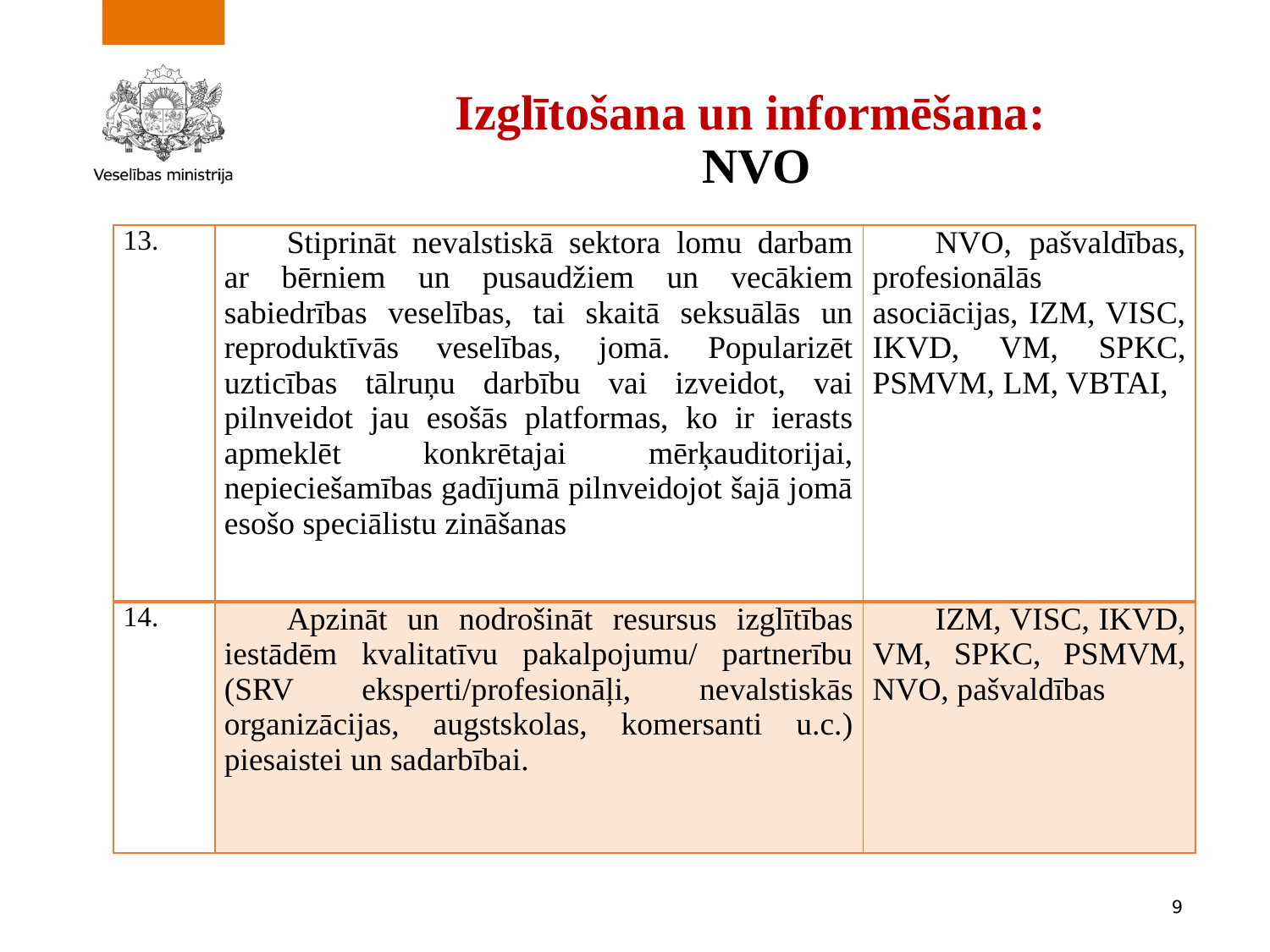

# Izglītošana un informēšana: NVO
| 13. | Stiprināt nevalstiskā sektora lomu darbam ar bērniem un pusaudžiem un vecākiem sabiedrības veselības, tai skaitā seksuālās un reproduktīvās veselības, jomā. Popularizēt uzticības tālruņu darbību vai izveidot, vai pilnveidot jau esošās platformas, ko ir ierasts apmeklēt konkrētajai mērķauditorijai, nepieciešamības gadījumā pilnveidojot šajā jomā esošo speciālistu zināšanas | NVO, pašvaldības, profesionālās asociācijas, IZM, VISC, IKVD, VM, SPKC, PSMVM, LM, VBTAI, |
| --- | --- | --- |
| 14. | Apzināt un nodrošināt resursus izglītības iestādēm kvalitatīvu pakalpojumu/ partnerību (SRV eksperti/profesionāļi, nevalstiskās organizācijas, augstskolas, komersanti u.c.) piesaistei un sadarbībai. | IZM, VISC, IKVD, VM, SPKC, PSMVM, NVO, pašvaldības |
9